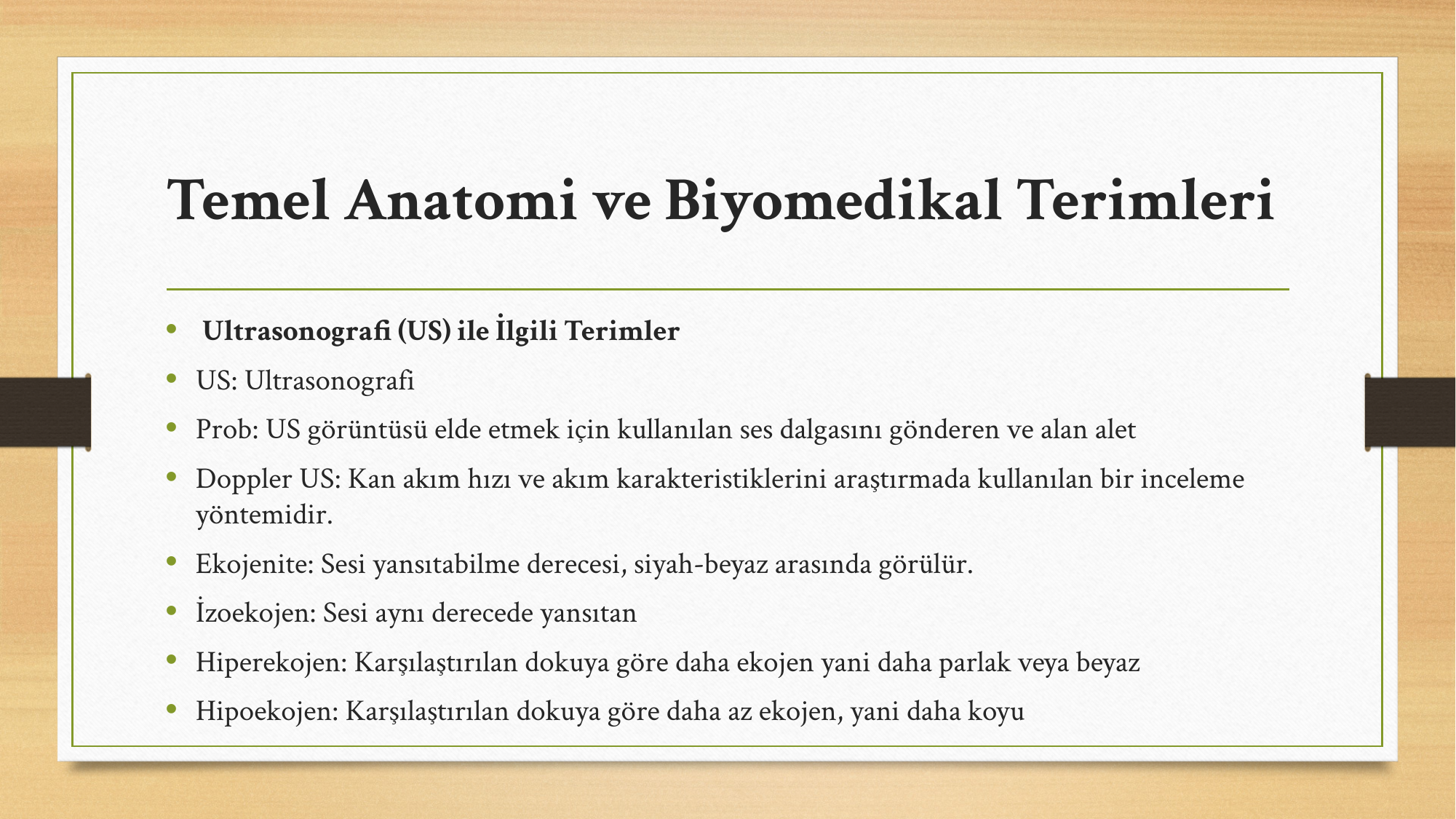

# Temel Anatomi ve Biyomedikal Terimleri
 Ultrasonografi (US) ile İlgili Terimler
US: Ultrasonografi
Prob: US görüntüsü elde etmek için kullanılan ses dalgasını gönderen ve alan alet
Doppler US: Kan akım hızı ve akım karakteristiklerini araştırmada kullanılan bir inceleme yöntemidir.
Ekojenite: Sesi yansıtabilme derecesi, siyah-beyaz arasında görülür.
İzoekojen: Sesi aynı derecede yansıtan
Hiperekojen: Karşılaştırılan dokuya göre daha ekojen yani daha parlak veya beyaz
Hipoekojen: Karşılaştırılan dokuya göre daha az ekojen, yani daha koyu